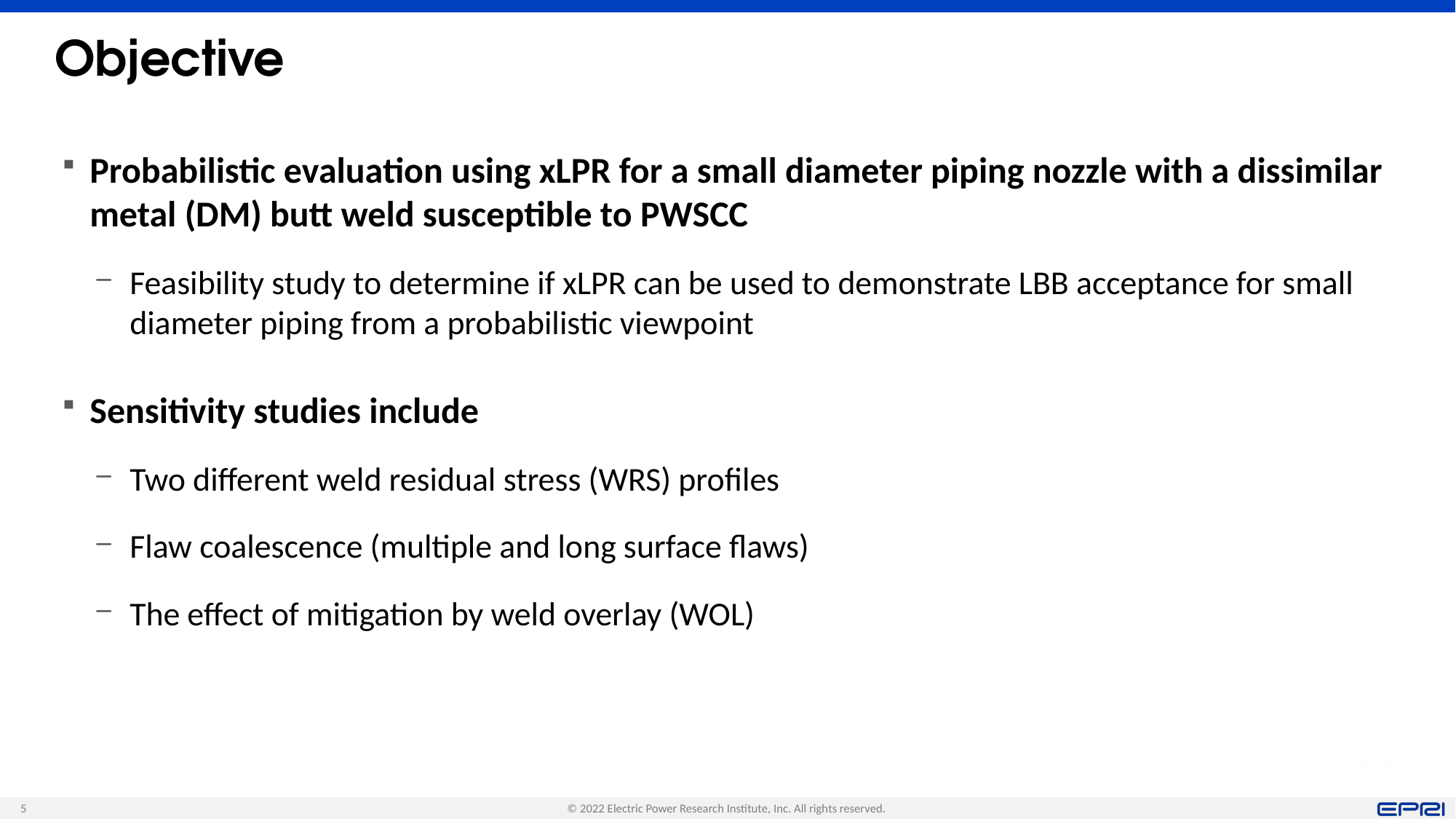

# Objective
Probabilistic evaluation using xLPR for a small diameter piping nozzle with a dissimilar metal (DM) butt weld susceptible to PWSCC
Feasibility study to determine if xLPR can be used to demonstrate LBB acceptance for small diameter piping from a probabilistic viewpoint
Sensitivity studies include
Two different weld residual stress (WRS) profiles
Flaw coalescence (multiple and long surface flaws)
The effect of mitigation by weld overlay (WOL)